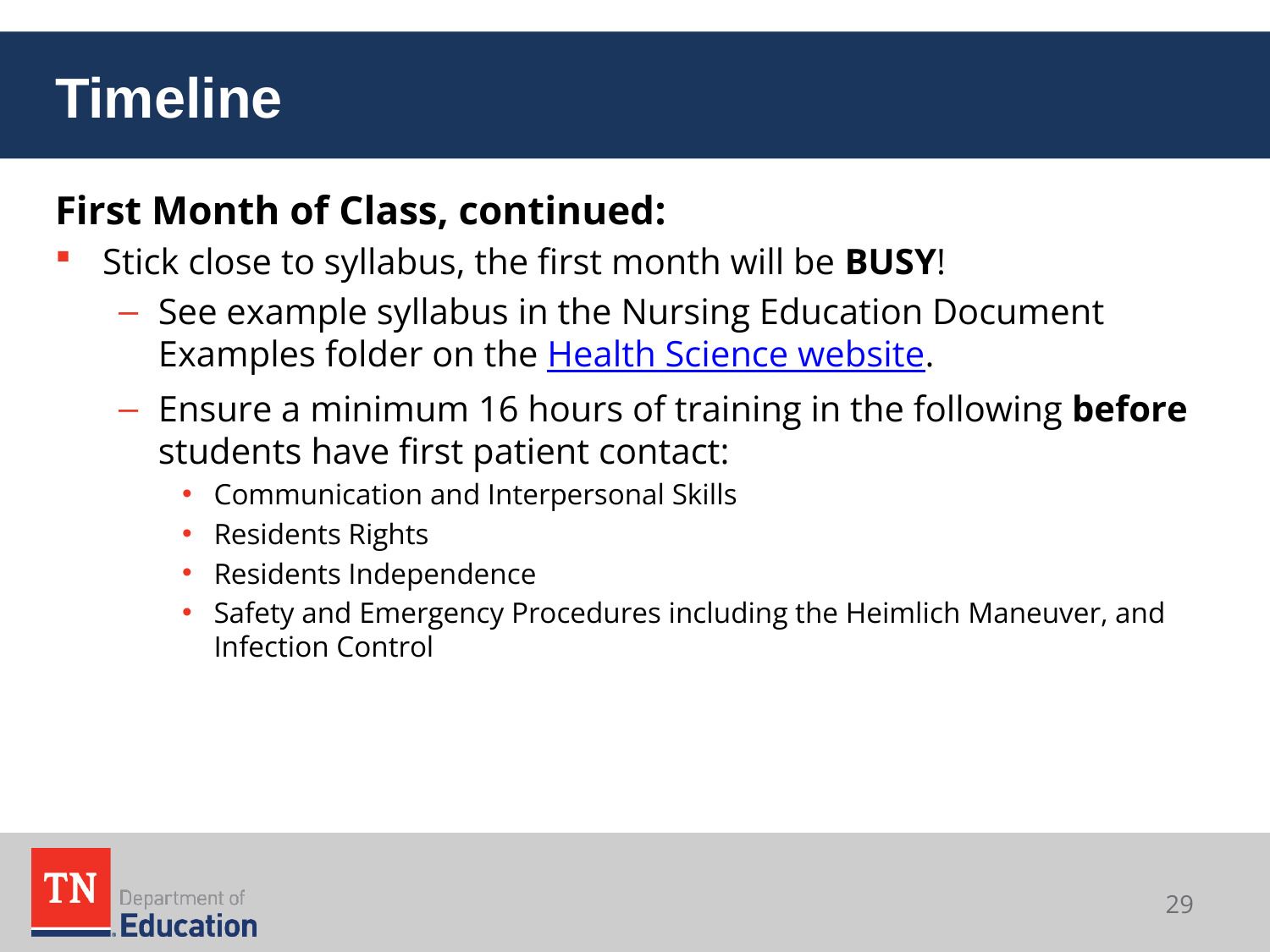

# Timeline
First Month of Class, continued:
Stick close to syllabus, the first month will be BUSY!
See example syllabus in the Nursing Education Document Examples folder on the Health Science website.
Ensure a minimum 16 hours of training in the following before students have first patient contact:
Communication and Interpersonal Skills
Residents Rights
Residents Independence
Safety and Emergency Procedures including the Heimlich Maneuver, and Infection Control

29